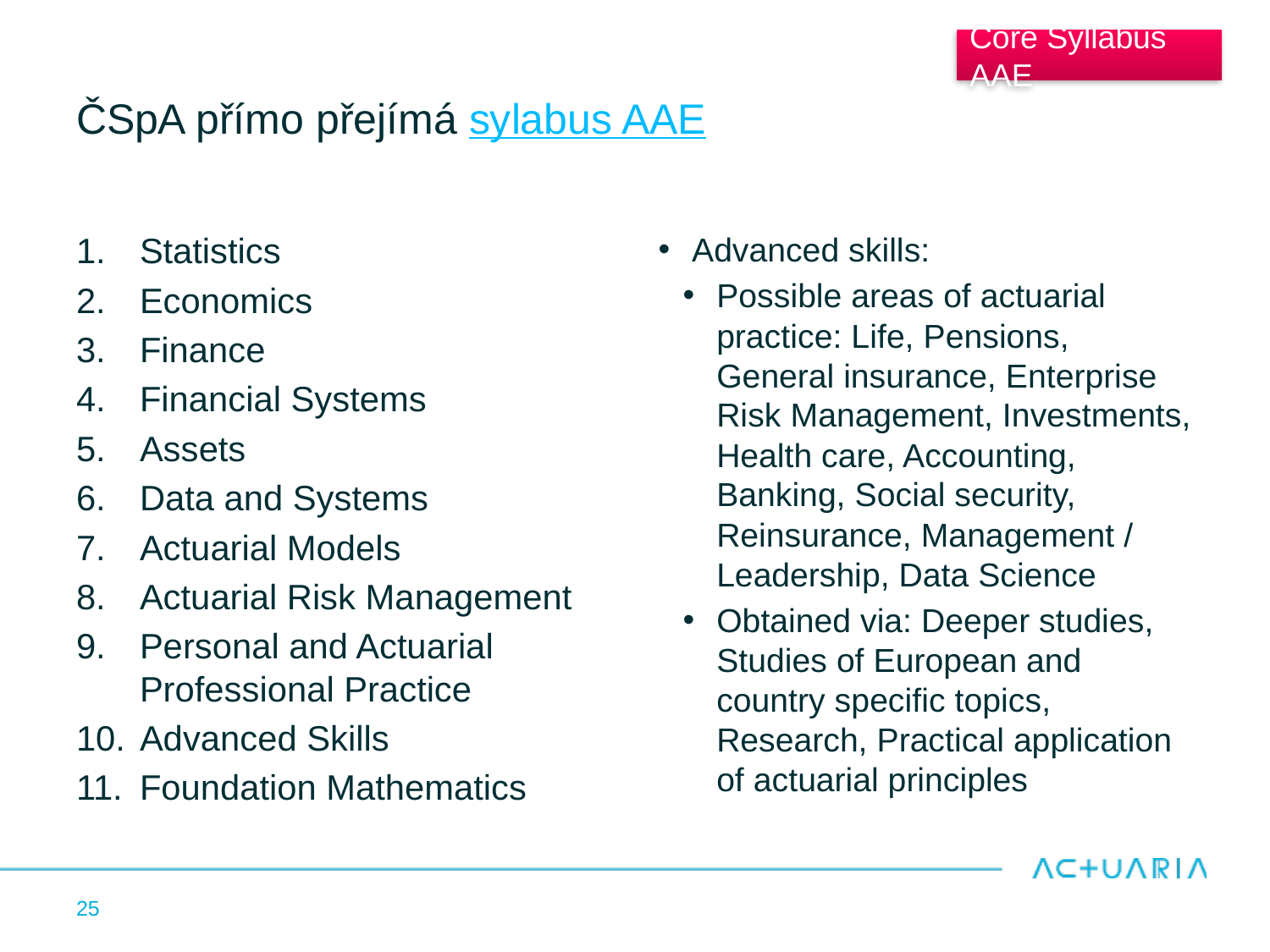

Core Syllabus AAE
# ČSpA přímo přejímá sylabus AAE
Statistics
Economics
Finance
Financial Systems
Assets
Data and Systems
Actuarial Models
Actuarial Risk Management
Personal and Actuarial Professional Practice
Advanced Skills
Foundation Mathematics
Personal and actuarial
professional practice
9.1 Effective communications
9.2 Problem solving and decision making
9.3 Professional standards
9.4 Professionalism in practice
9.5 International and institutional awareness of professional standards

Advanced skills:
Possible areas of actuarial practice: Life, Pensions, General insurance, Enterprise Risk Management, Investments, Health care, Accounting, Banking, Social security, Reinsurance, Management / Leadership, Data Science
Obtained via: Deeper studies, Studies of European and country specific topics, Research, Practical application of actuarial principles

25